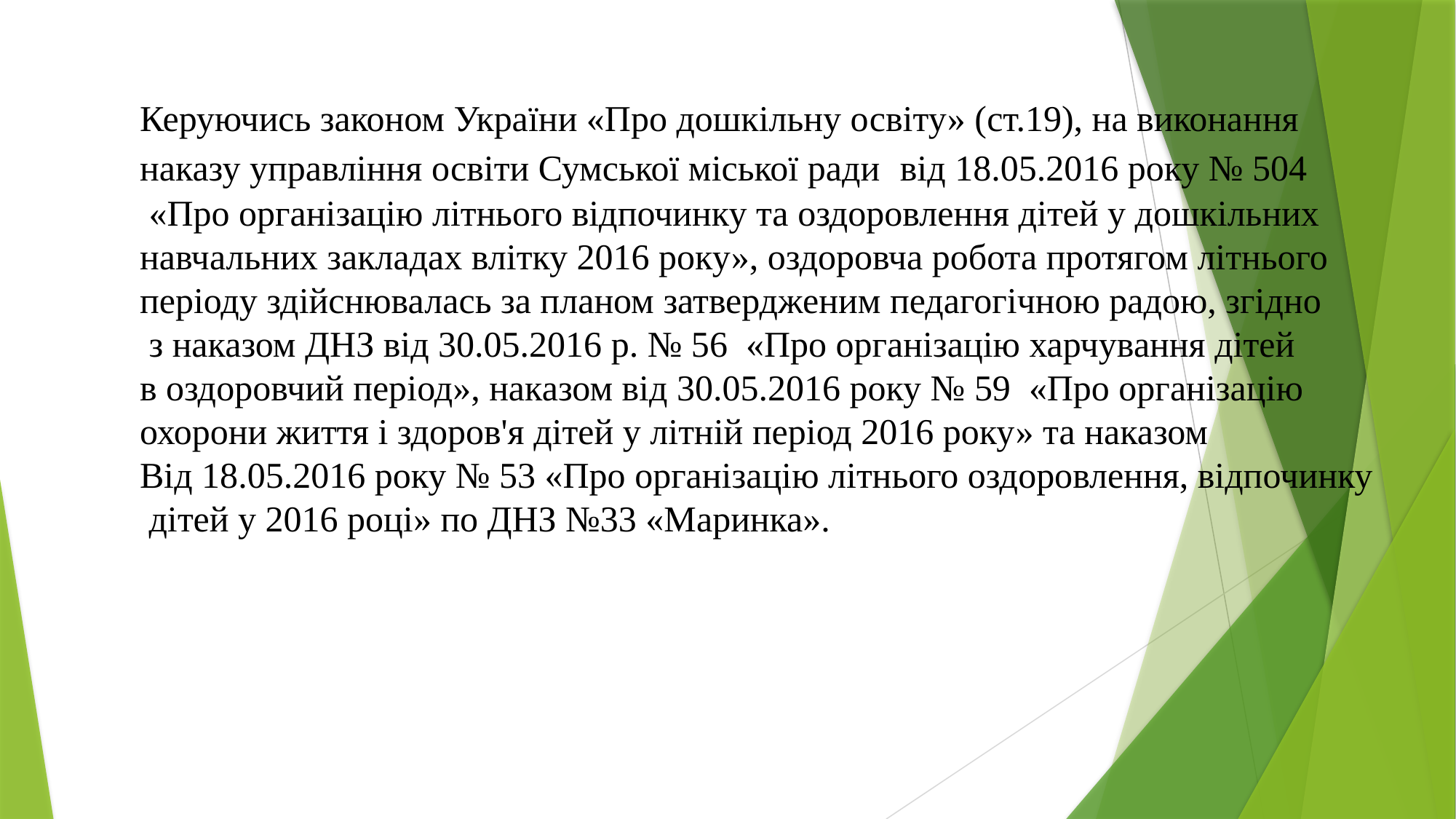

Керуючись законом України «Про дошкільну освіту» (ст.19), на виконання
наказу управління освіти Сумської міської ради  від 18.05.2016 року № 504
 «Про організацію літнього відпочинку та оздоровлення дітей у дошкільних
навчальних закладах влітку 2016 року», оздоровча робота протягом літнього
періоду здійснювалась за планом затвердженим педагогічною радою, згідно
 з наказом ДНЗ від 30.05.2016 р. № 56  «Про організацію харчування дітей
в оздоровчий період», наказом від 30.05.2016 року № 59  «Про організацію
охорони життя і здоров'я дітей у літній період 2016 року» та наказом
Від 18.05.2016 року № 53 «Про організацію літнього оздоровлення, відпочинку
 дітей у 2016 році» по ДНЗ №33 «Маринка».